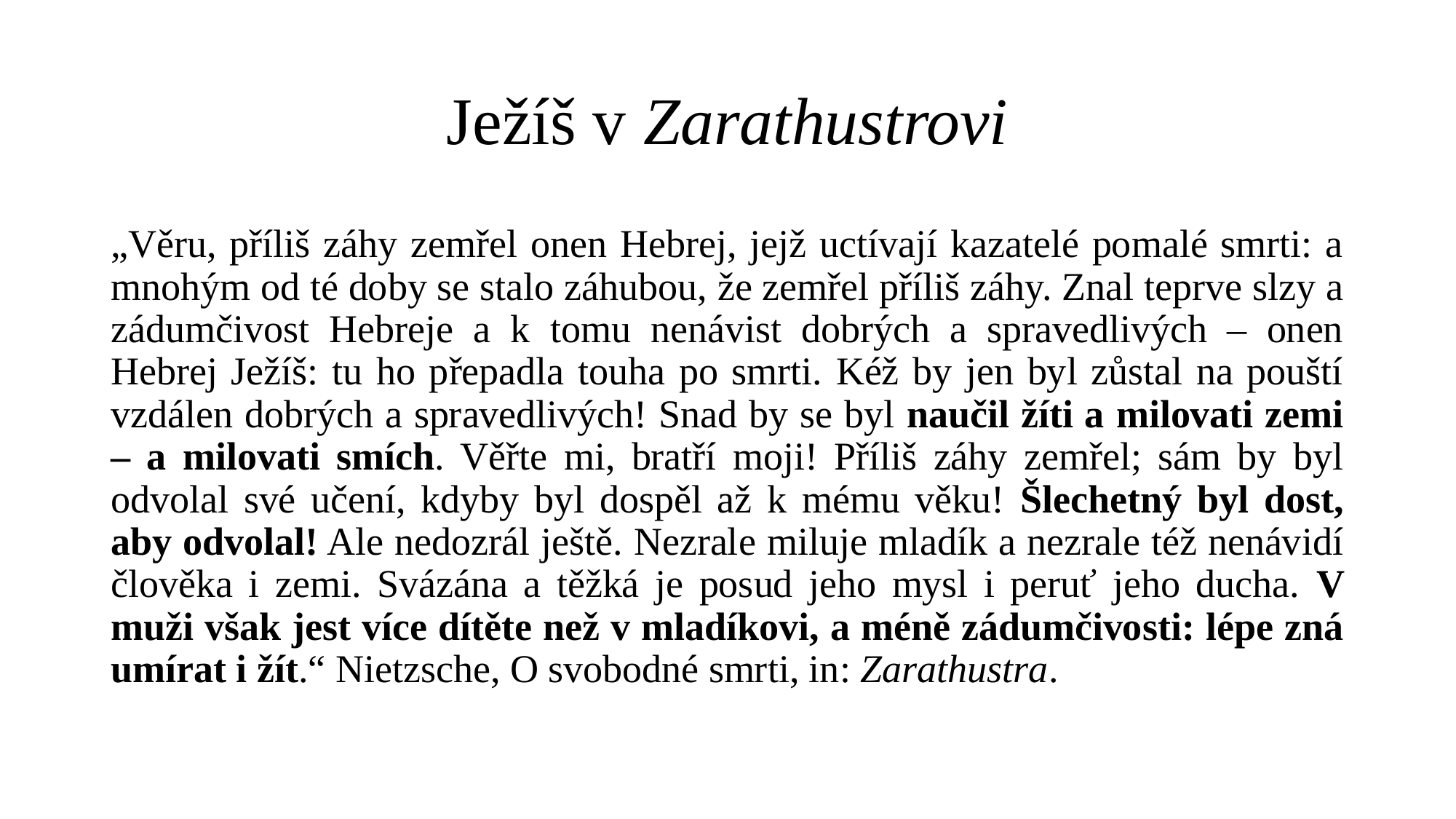

# Ježíš v Zarathustrovi
„Věru, příliš záhy zemřel onen Hebrej, jejž uctívají kazatelé pomalé smrti: a mnohým od té doby se stalo záhubou, že zemřel příliš záhy. Znal teprve slzy a zádumčivost Hebreje a k tomu nenávist dobrých a spravedlivých – onen Hebrej Ježíš: tu ho přepadla touha po smrti. Kéž by jen byl zůstal na pouští vzdálen dobrých a spravedlivých! Snad by se byl naučil žíti a milovati zemi – a milovati smích. Věřte mi, bratří moji! Příliš záhy zemřel; sám by byl odvolal své učení, kdyby byl dospěl až k mému věku! Šlechetný byl dost, aby odvolal! Ale nedozrál ještě. Nezrale miluje mladík a nezrale též nenávidí člověka i zemi. Svázána a těžká je posud jeho mysl i peruť jeho ducha. V muži však jest více dítěte než v mladíkovi, a méně zádumčivosti: lépe zná umírat i žít.“ Nietzsche, O svobodné smrti, in: Zarathustra.